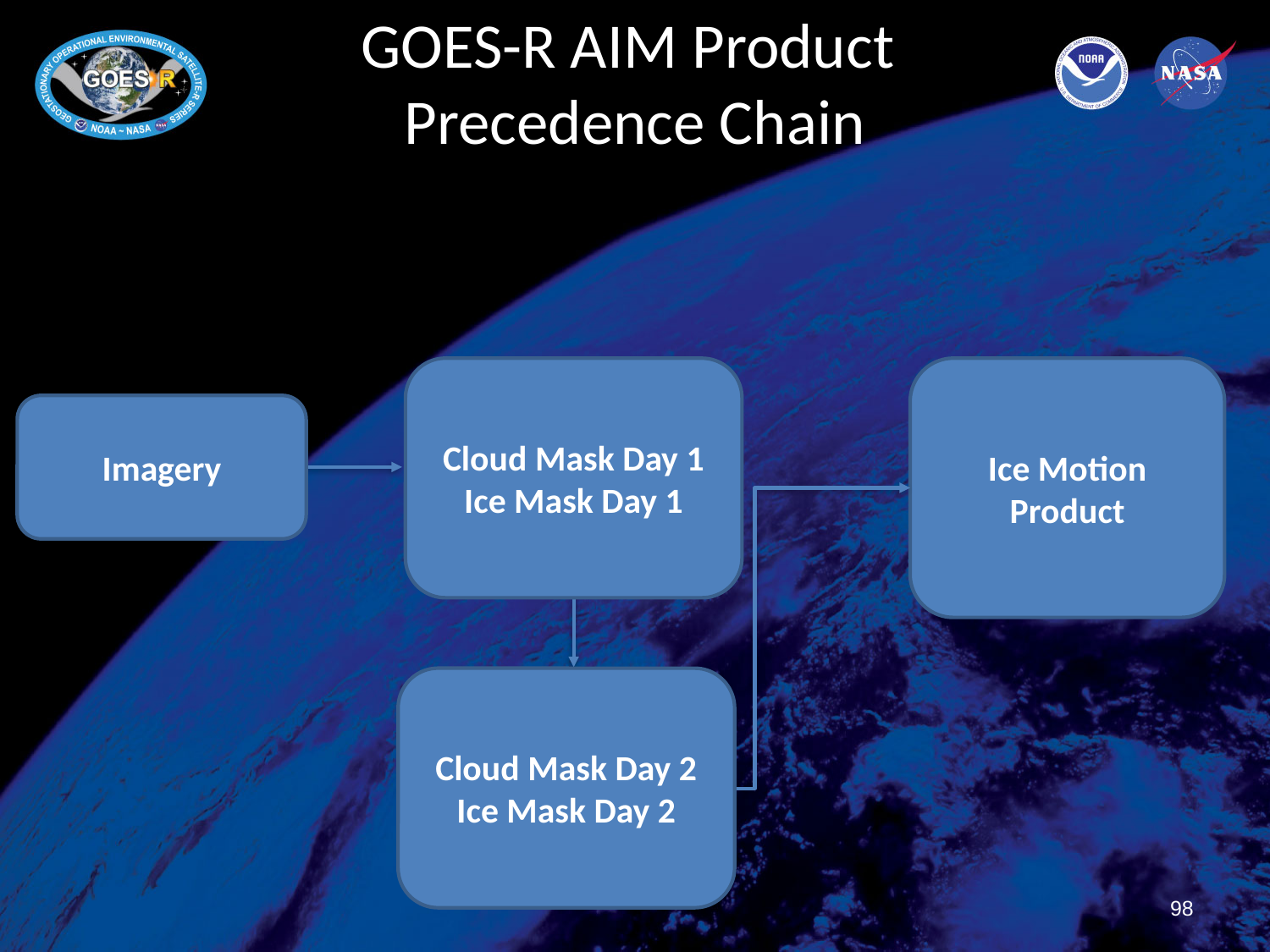

# GOES-R AIM Product Precedence Chain
Cloud Mask Day 1
Ice Mask Day 1
Ice Motion Product
Imagery
Cloud Mask Day 2
Ice Mask Day 2
98